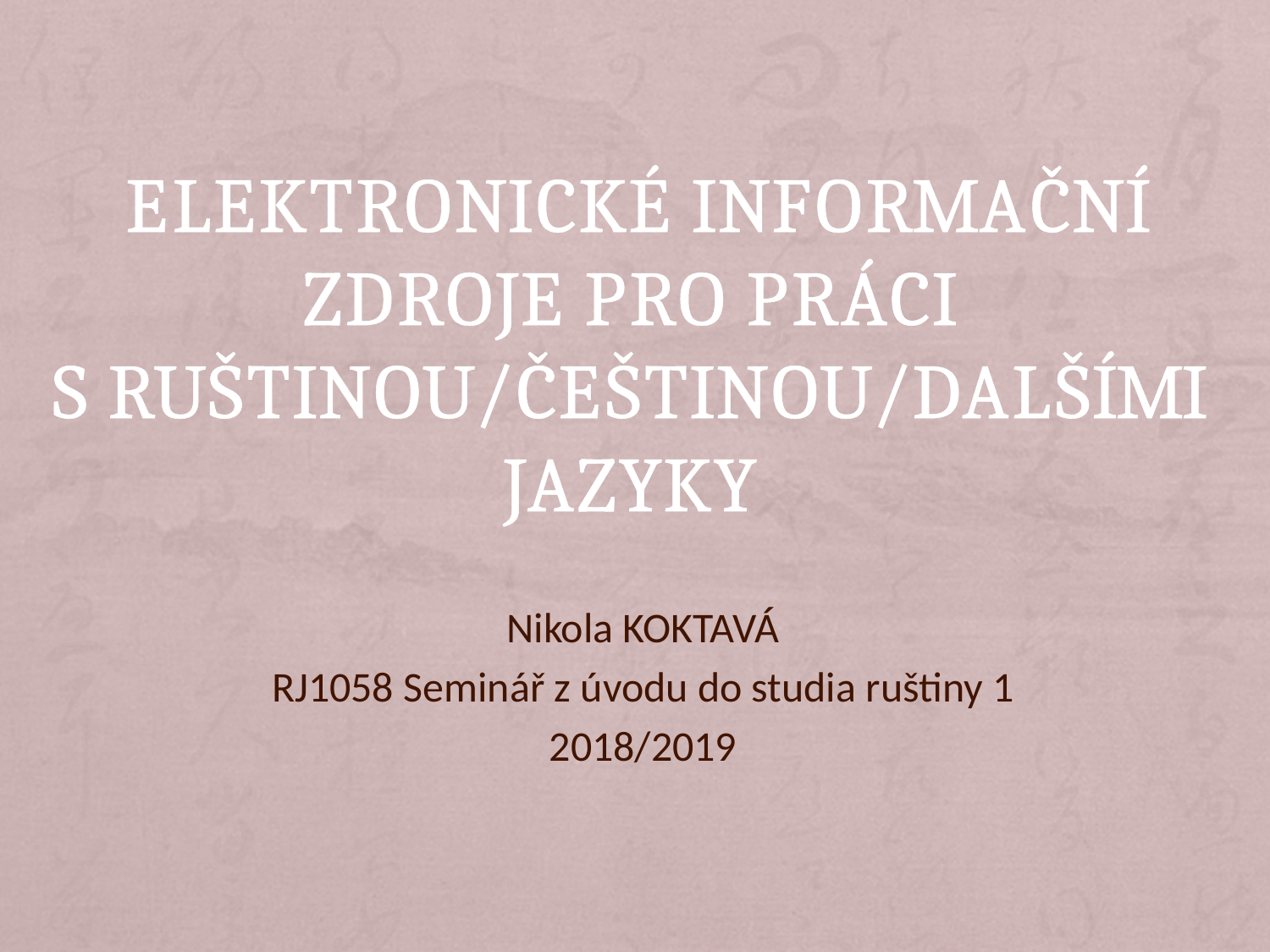

# Elektronické informační zdroje pro práci s ruštinou/češtinou/dalšími jazyky
Nikola KOKTAVÁ
RJ1058 Seminář z úvodu do studia ruštiny 1
2018/2019